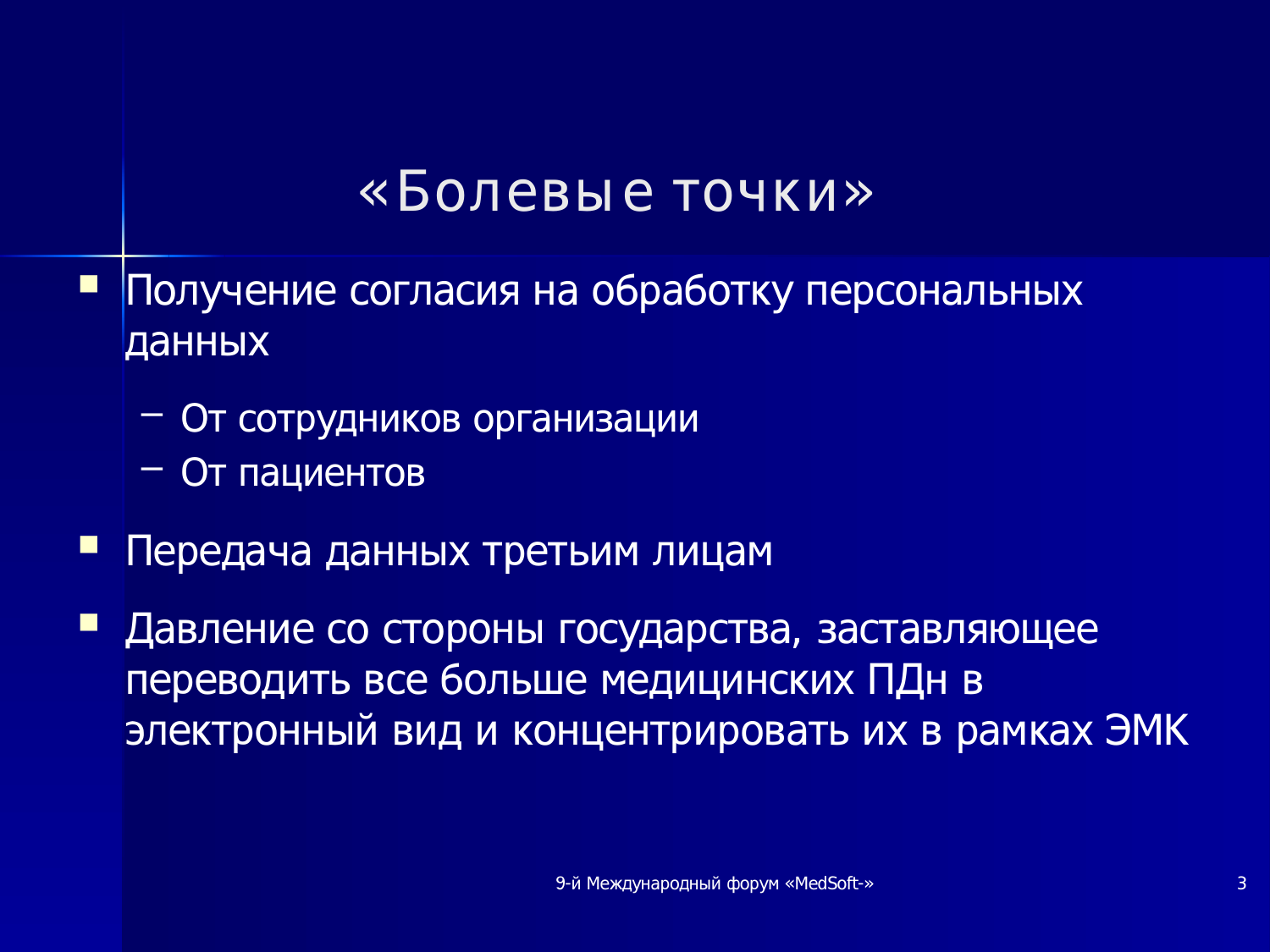

# «Болевые точки»
Получение согласия на обработку персональных данных
От сотрудников организации
От пациентов
Передача данных третьим лицам
Давление со стороны государства, заставляющее переводить все больше медицинских ПДн в электронный вид и концентрировать их в рамках ЭМК
9-й Международный форум «MedSoft-»
3